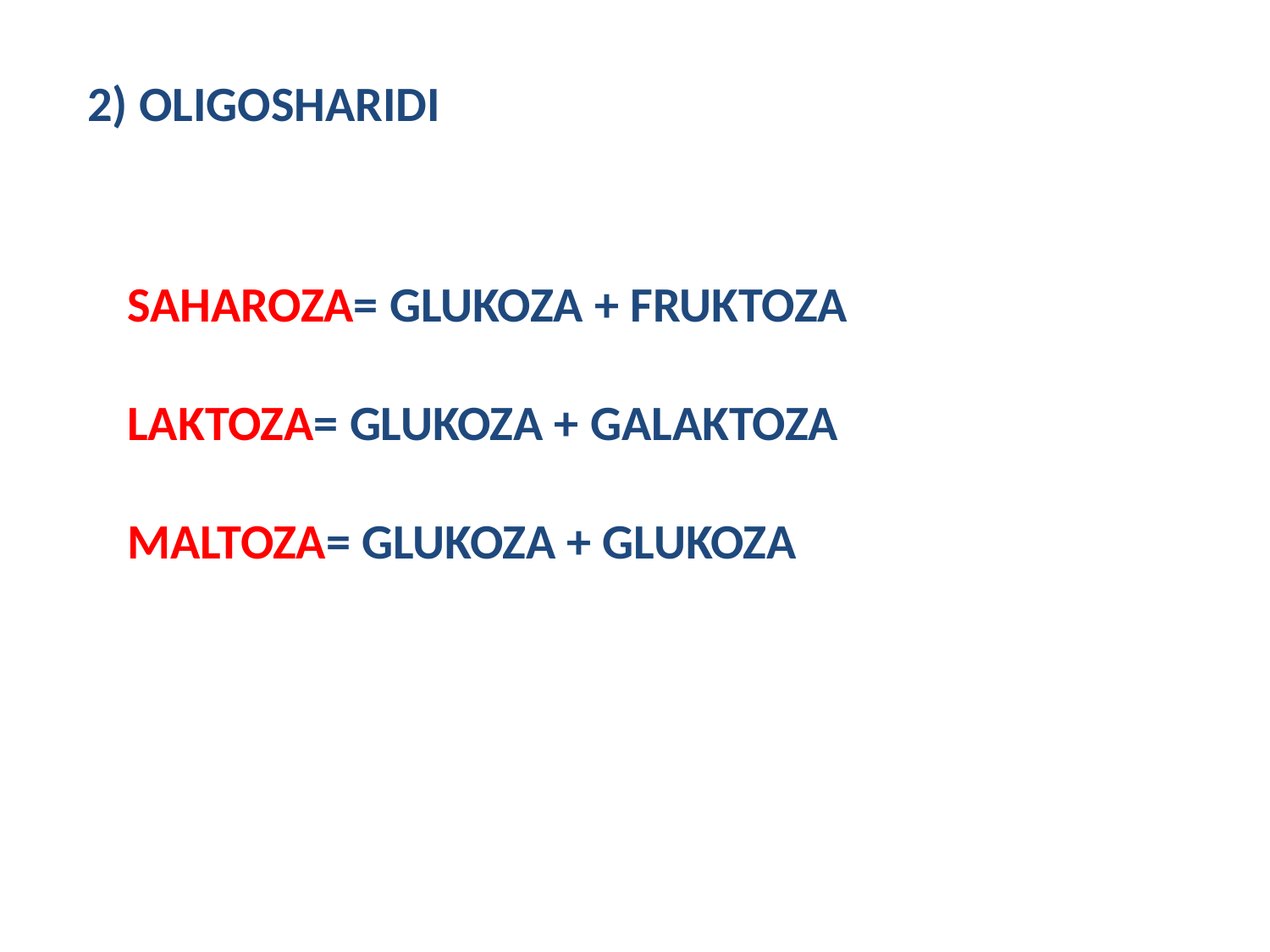

2) OLIGOSHARIDI
SAHAROZA= GLUKOZA + FRUKTOZA

LAKTOZA= GLUKOZA + GALAKTOZA

MALTOZA= GLUKOZA + GLUKOZA